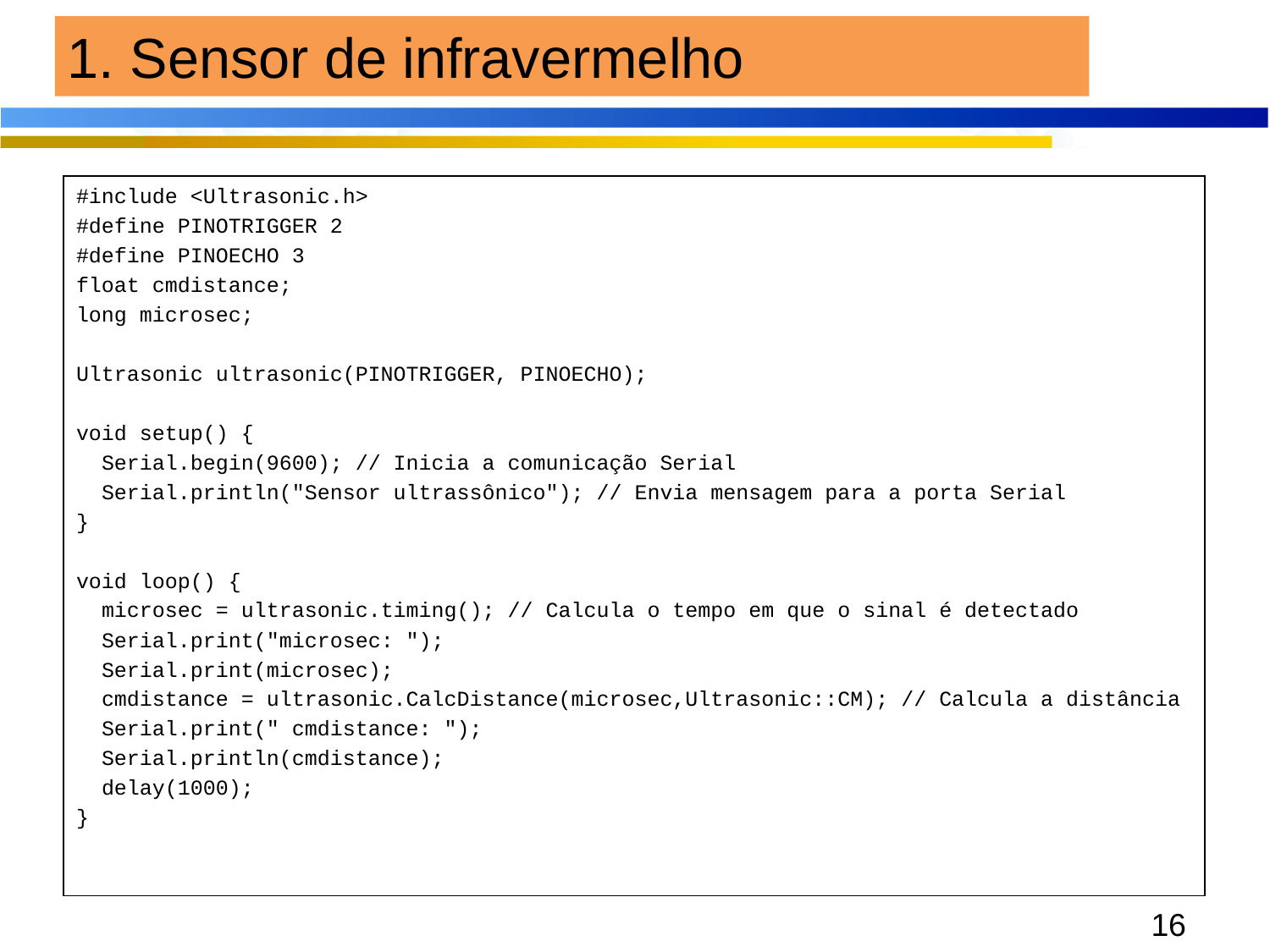

# 1. Sensor de infravermelho
#include <Ultrasonic.h>
#define PINOTRIGGER 2
#define PINOECHO 3
float cmdistance;
long microsec;

Ultrasonic ultrasonic(PINOTRIGGER, PINOECHO);

void setup() {
  Serial.begin(9600); // Inicia a comunicação Serial
  Serial.println("Sensor ultrassônico"); // Envia mensagem para a porta Serial
}

void loop() {
  microsec = ultrasonic.timing(); // Calcula o tempo em que o sinal é detectado
  Serial.print("microsec: ");
  Serial.print(microsec);
  cmdistance = ultrasonic.CalcDistance(microsec,Ultrasonic::CM); // Calcula a distância
  Serial.print(" cmdistance: ");
  Serial.println(cmdistance);
  delay(1000);
}